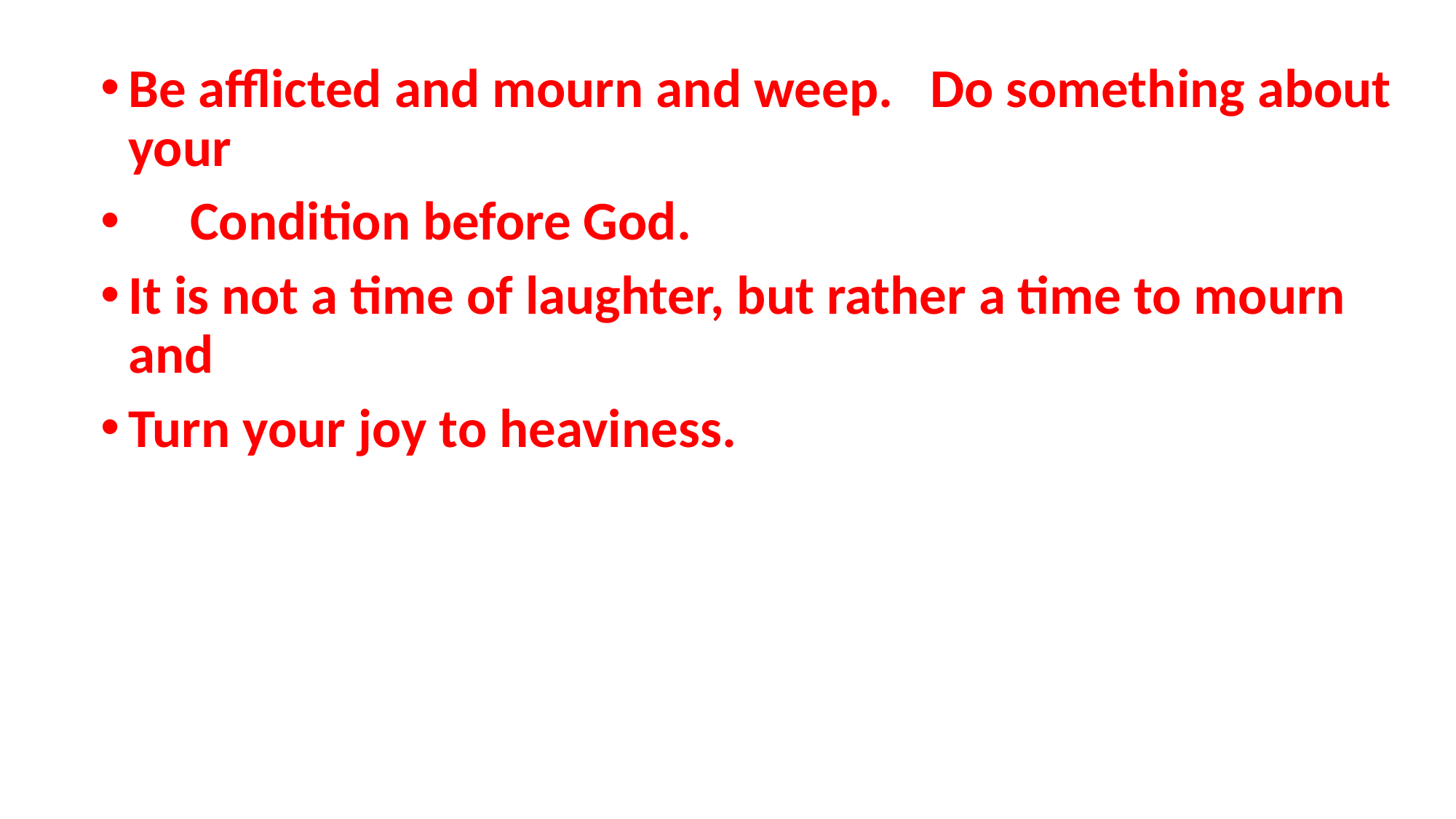

Be afflicted and mourn and weep.   Do something about your
     Condition before God.
It is not a time of laughter, but rather a time to mourn and
Turn your joy to heaviness.